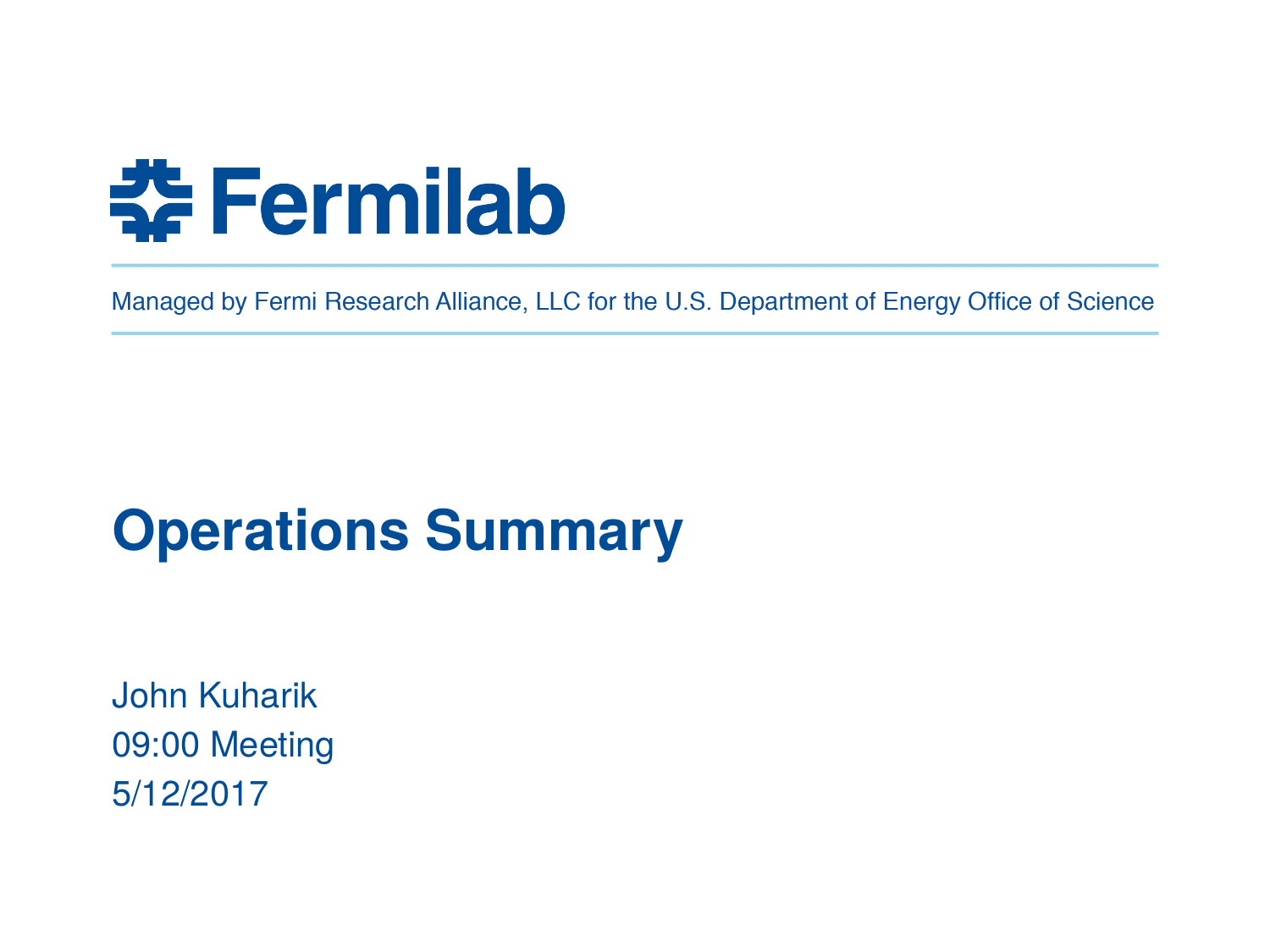

# Operations Summary
John Kuharik
09:00 Meeting
5/12/2017